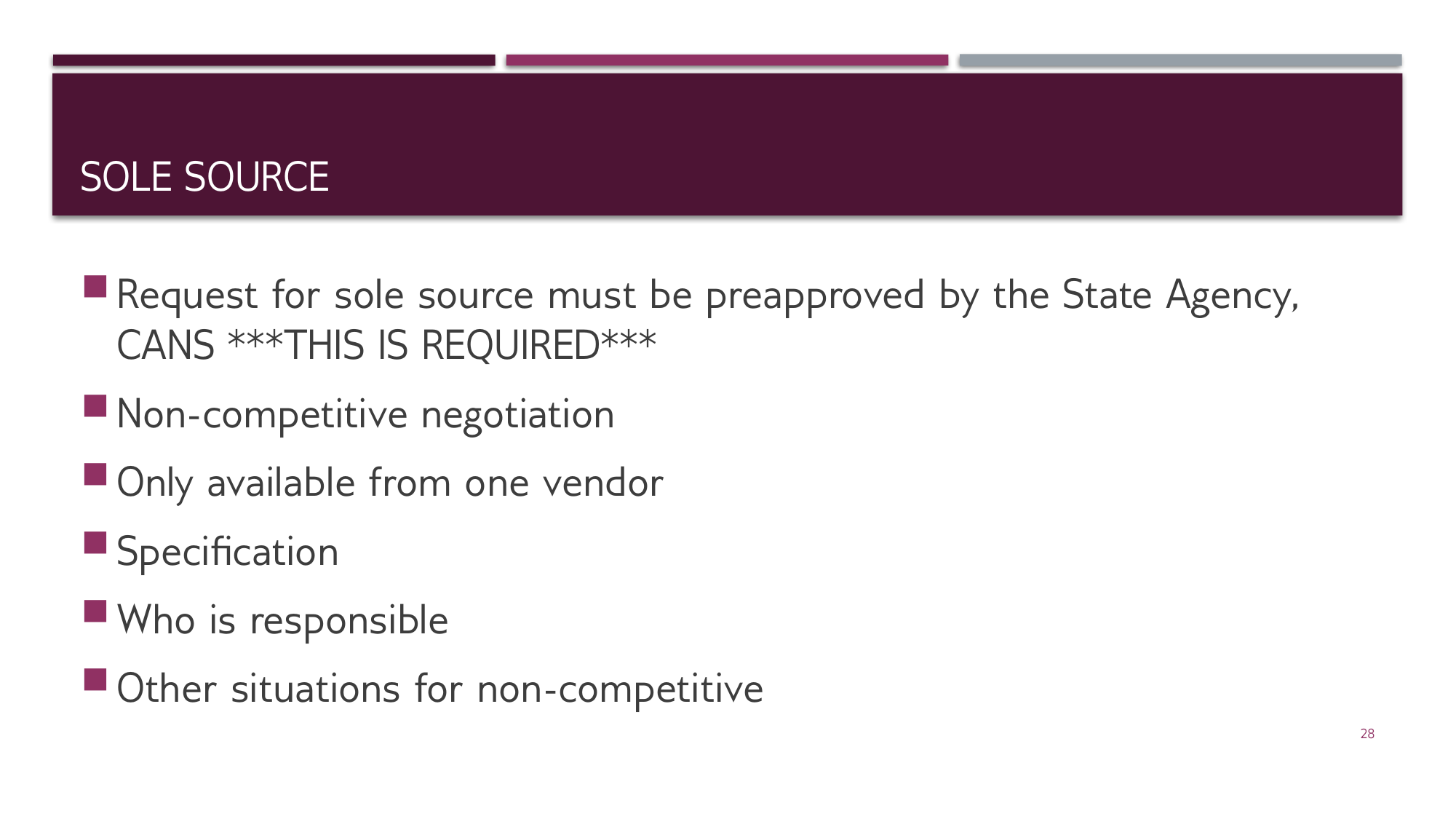

# Sole source
Request for sole source must be preapproved by the State Agency, CANS ***THIS IS REQUIRED***
Non-competitive negotiation
Only available from one vendor
Specification
Who is responsible
Other situations for non-competitive

28